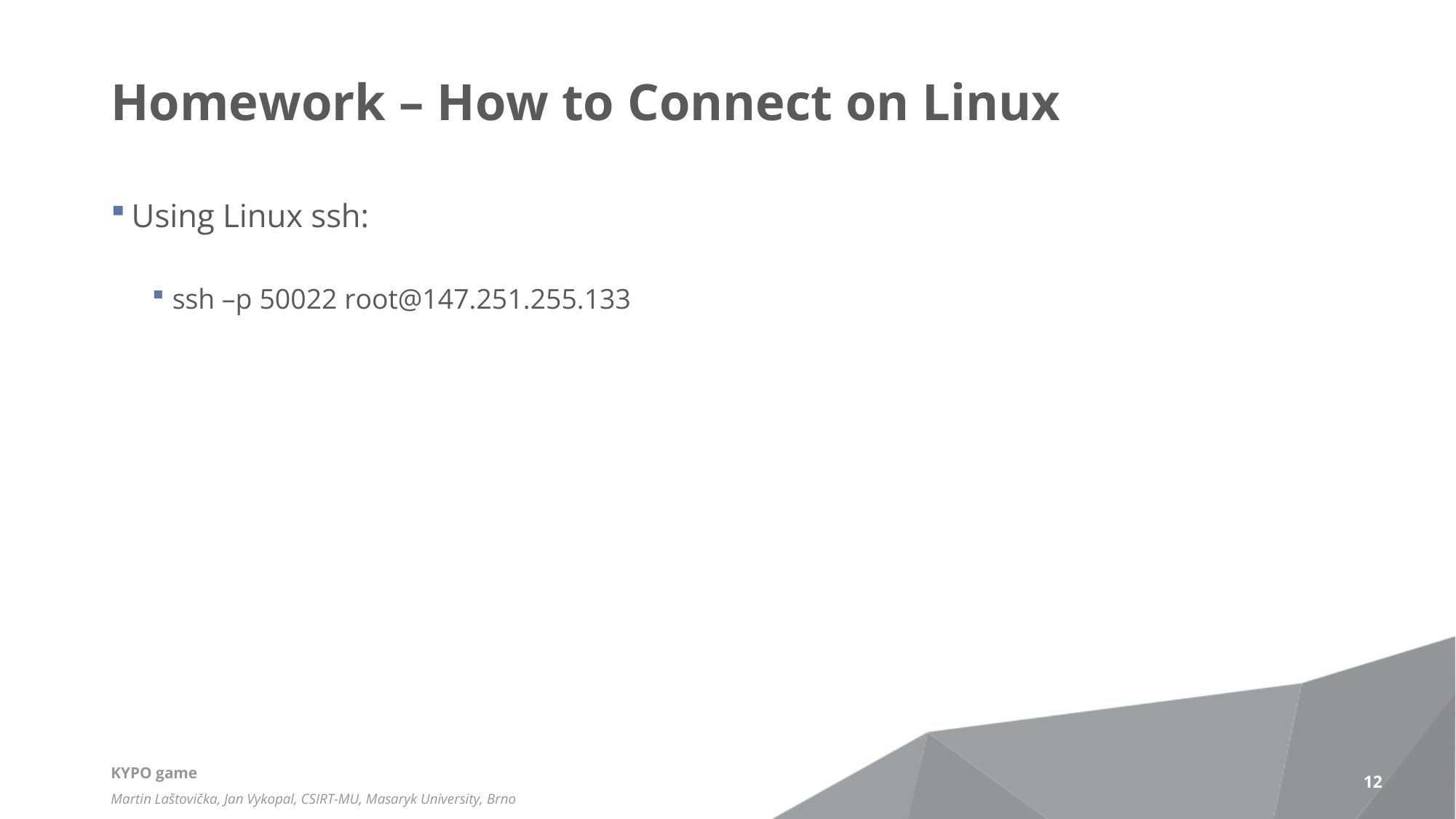

# Homework – How to Connect on Linux
Using Linux ssh:

ssh –p 50022 root@147.251.255.133
KYPO game
Martin Laštovička, Jan Vykopal, CSIRT-MU, Masaryk University, Brno